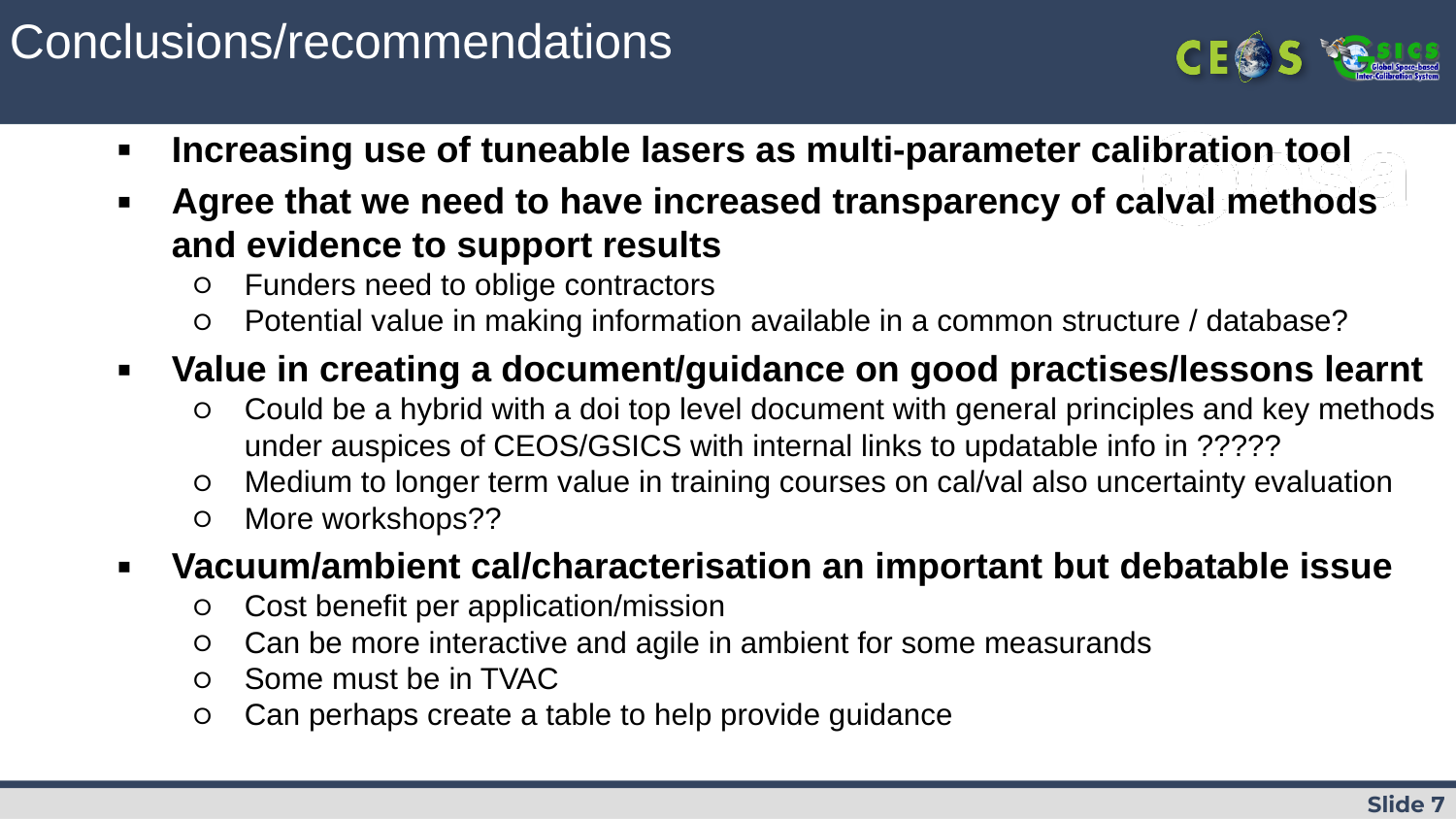

# Conclusions/recommendations
Increasing use of tuneable lasers as multi-parameter calibration tool
Agree that we need to have increased transparency of calval methods and evidence to support results
Funders need to oblige contractors
Potential value in making information available in a common structure / database?
Value in creating a document/guidance on good practises/lessons learnt
Could be a hybrid with a doi top level document with general principles and key methods under auspices of CEOS/GSICS with internal links to updatable info in ?????
Medium to longer term value in training courses on cal/val also uncertainty evaluation
More workshops??
Vacuum/ambient cal/characterisation an important but debatable issue
Cost benefit per application/mission
Can be more interactive and agile in ambient for some measurands
Some must be in TVAC
Can perhaps create a table to help provide guidance